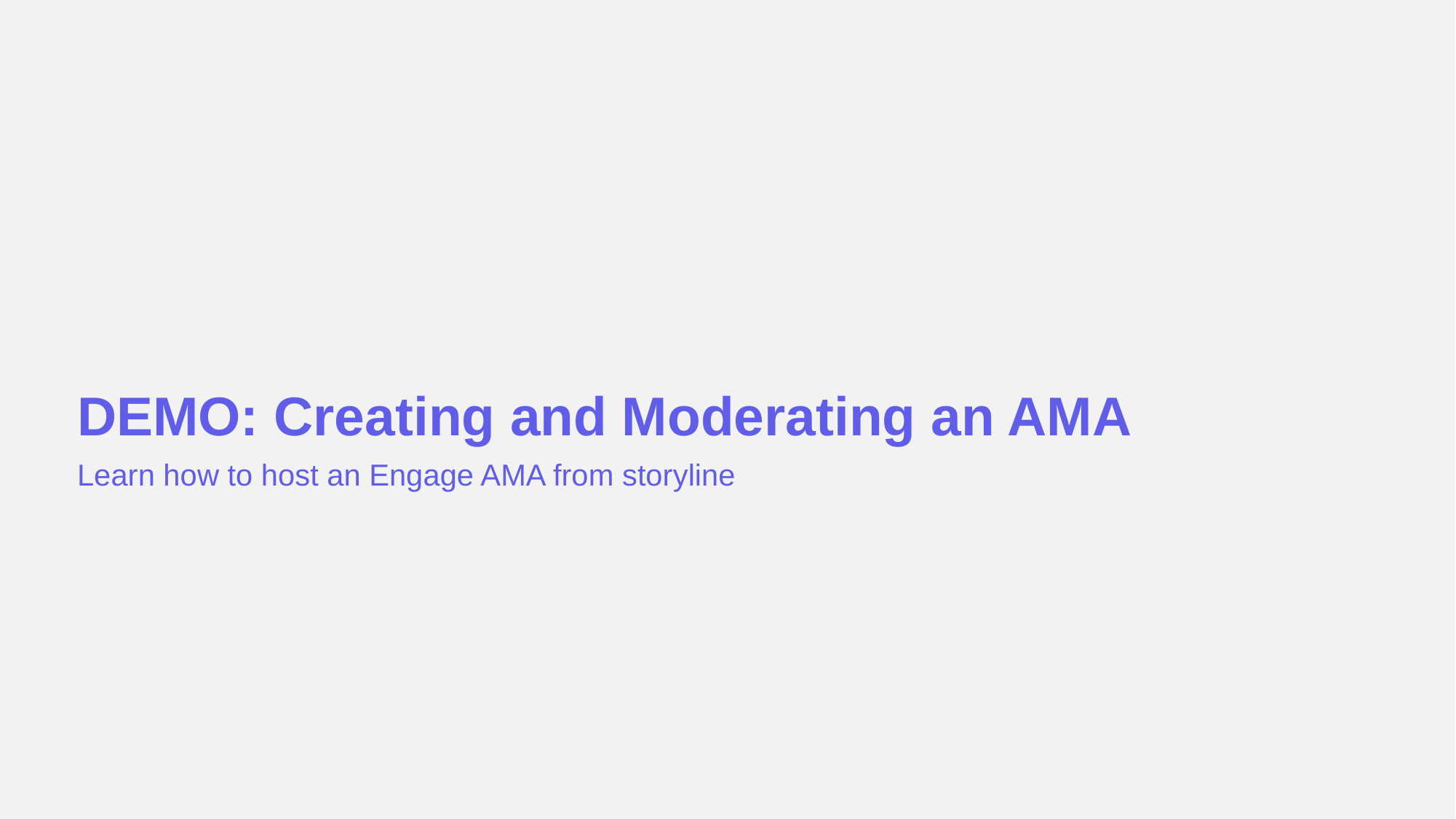

DEMO: Creating and Moderating an AMA

Learn how to host an Engage AMA from storyline